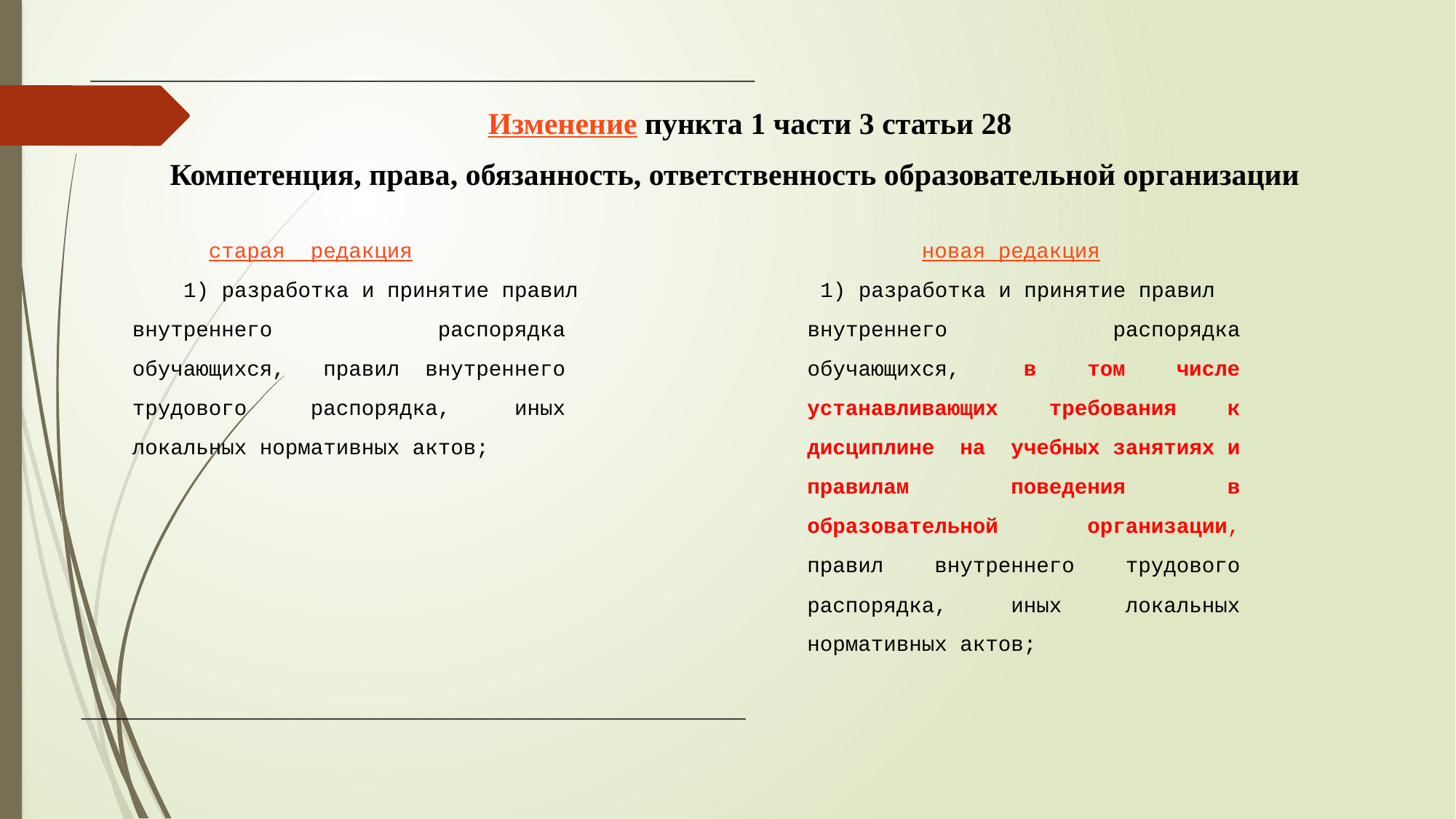

─────────────────────────────────────────────────────────────────────────
    Изменение пункта 1 части 3 статьи 28
Компетенция, права, обязанность, ответственность образовательной организации

          старая  редакция                                        новая редакция
        1) разработка и принятие правил                   1) разработка и принятие правил
    внутреннего             распорядка                   внутреннего             распорядка
    обучающихся,   правил  внутреннего                   обучающихся,     в    том    числе
    трудового     распорядка,     иных                   устанавливающих    требования    к
    локальных нормативных актов;                         дисциплине  на  учебных занятиях и
                                                         правилам        поведения        в
                                                         образовательной       организации,
                                                         правил    внутреннего    трудового
                                                         распорядка,     иных     локальных
                                                         нормативных актов;

─────────────────────────────────────────────────────────────────────────